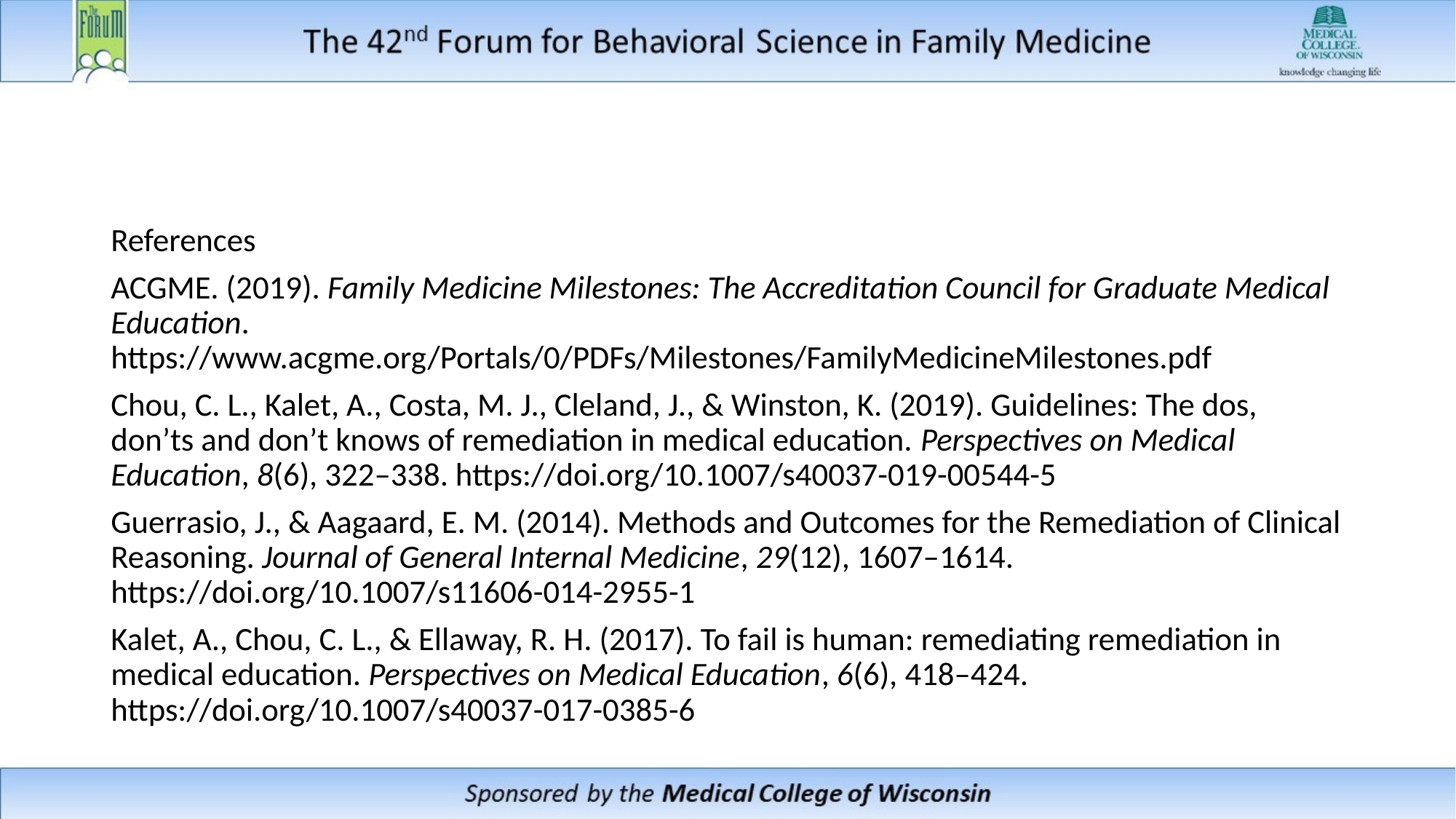

#
References
ACGME. (2019). Family Medicine Milestones: The Accreditation Council for Graduate Medical Education. https://www.acgme.org/Portals/0/PDFs/Milestones/FamilyMedicineMilestones.pdf
Chou, C. L., Kalet, A., Costa, M. J., Cleland, J., & Winston, K. (2019). Guidelines: The dos, don’ts and don’t knows of remediation in medical education. Perspectives on Medical Education, 8(6), 322–338. https://doi.org/10.1007/s40037-019-00544-5
Guerrasio, J., & Aagaard, E. M. (2014). Methods and Outcomes for the Remediation of Clinical Reasoning. Journal of General Internal Medicine, 29(12), 1607–1614. https://doi.org/10.1007/s11606-014-2955-1
Kalet, A., Chou, C. L., & Ellaway, R. H. (2017). To fail is human: remediating remediation in medical education. Perspectives on Medical Education, 6(6), 418–424. https://doi.org/10.1007/s40037-017-0385-6